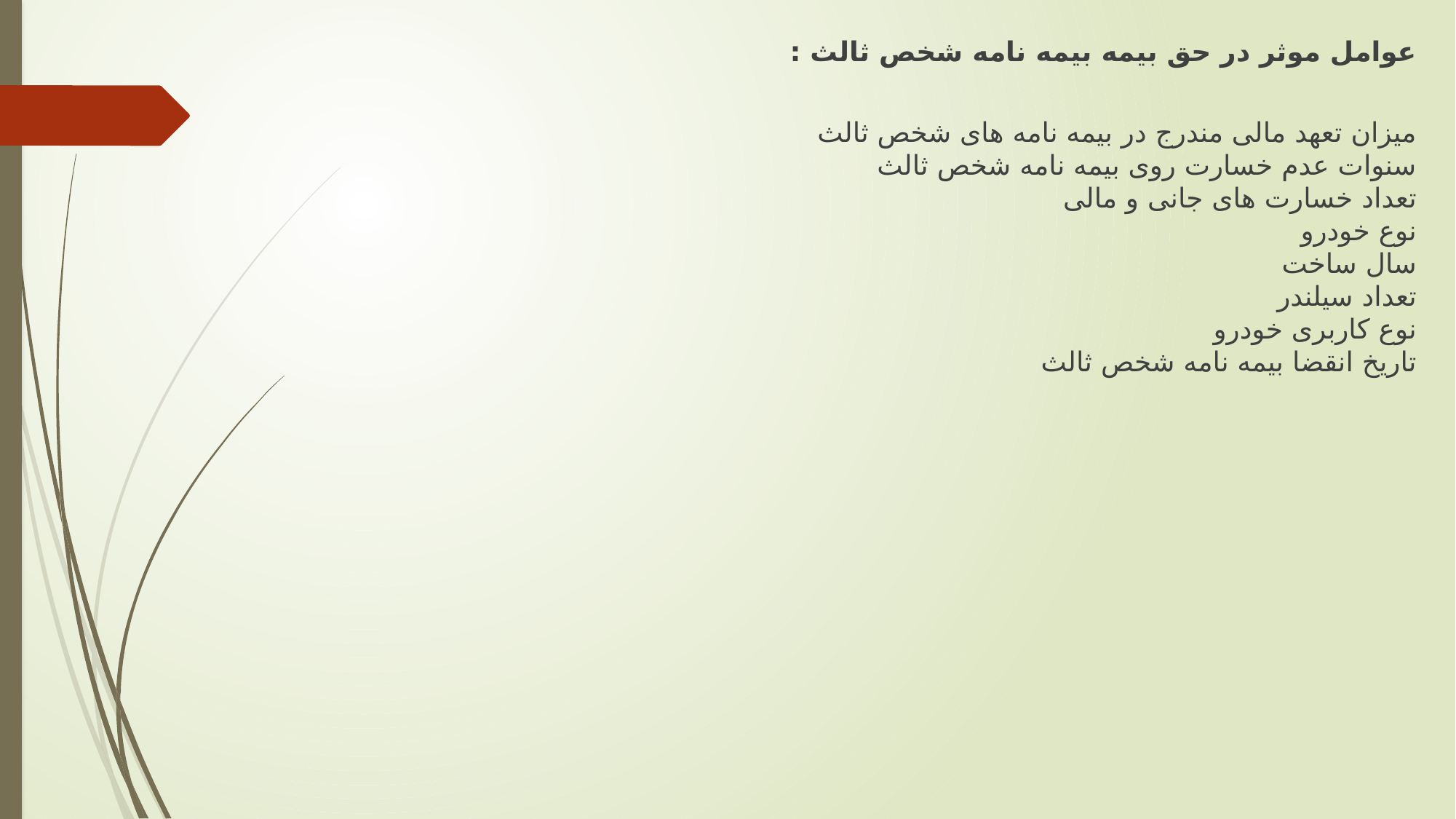

عوامل موثر در حق بیمه بیمه نامه شخص ثالث :
میزان تعهد مالی مندرج در بیمه نامه های شخص ثالث
سنوات عدم خسارت روی بیمه نامه شخص ثالث
تعداد خسارت های جانی و مالی
نوع خودرو
سال ساخت
تعداد سیلندر
نوع کاربری خودرو
تاریخ انقضا بیمه نامه شخص ثالث